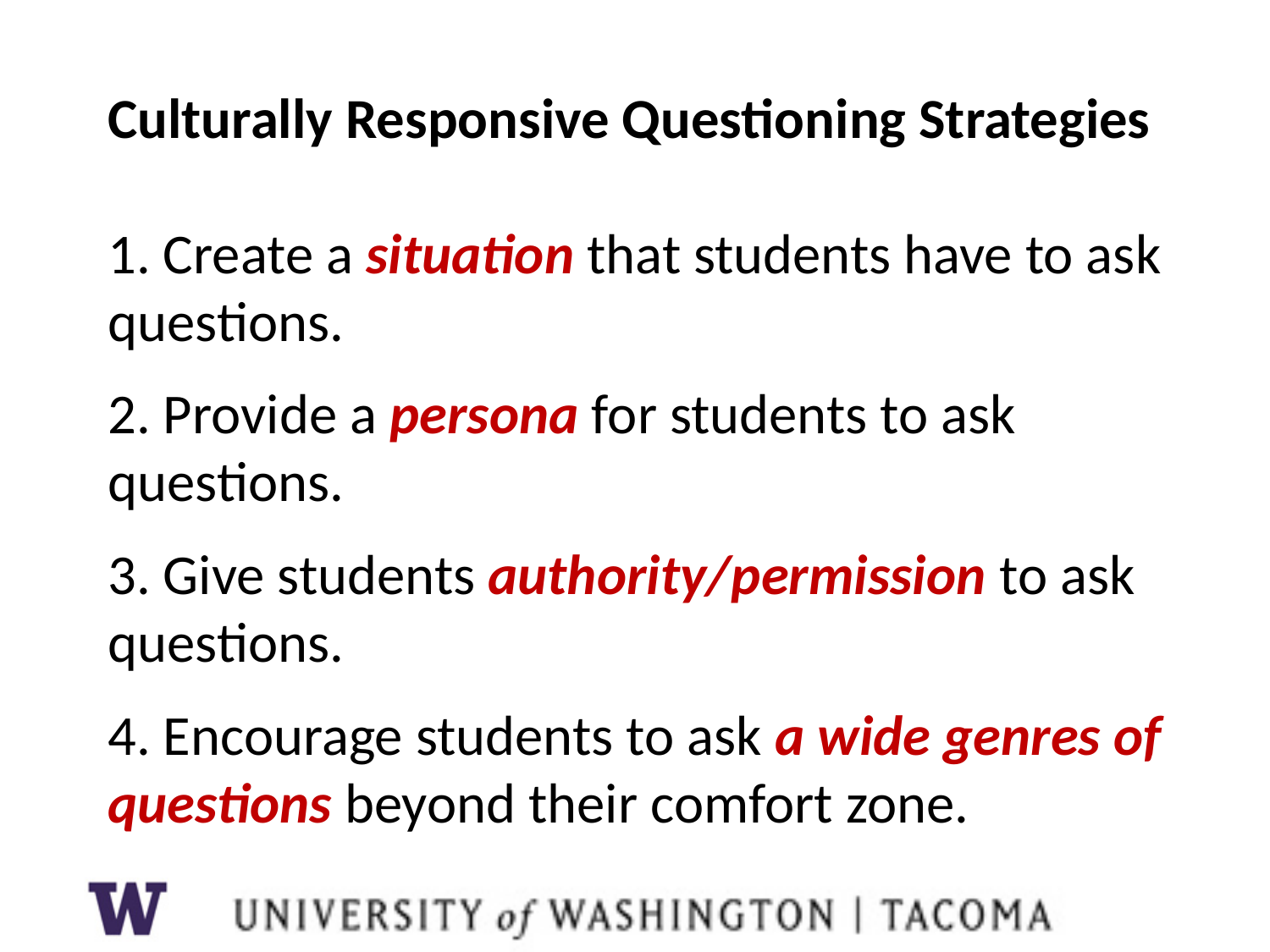

# Culturally Responsive Questioning Strategies 1. Create a situation that students have to ask questions. 2. Provide a persona for students to ask questions. 3. Give students authority/permission to ask questions. 4. Encourage students to ask a wide genres of questions beyond their comfort zone.